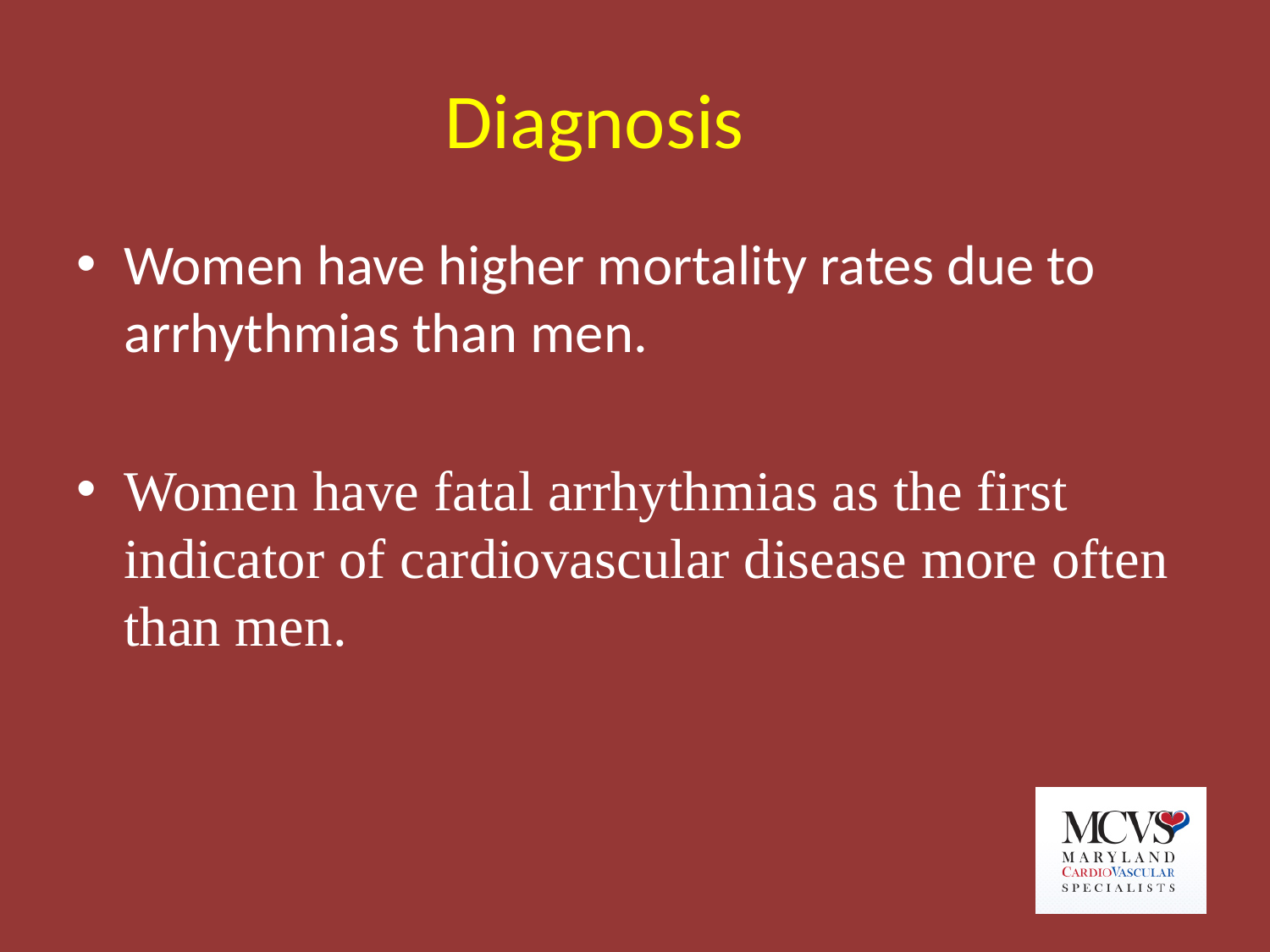

# Diagnosis
Women have higher mortality rates due to arrhythmias than men.

Women have fatal arrhythmias as the first indicator of cardiovascular disease more often than men.